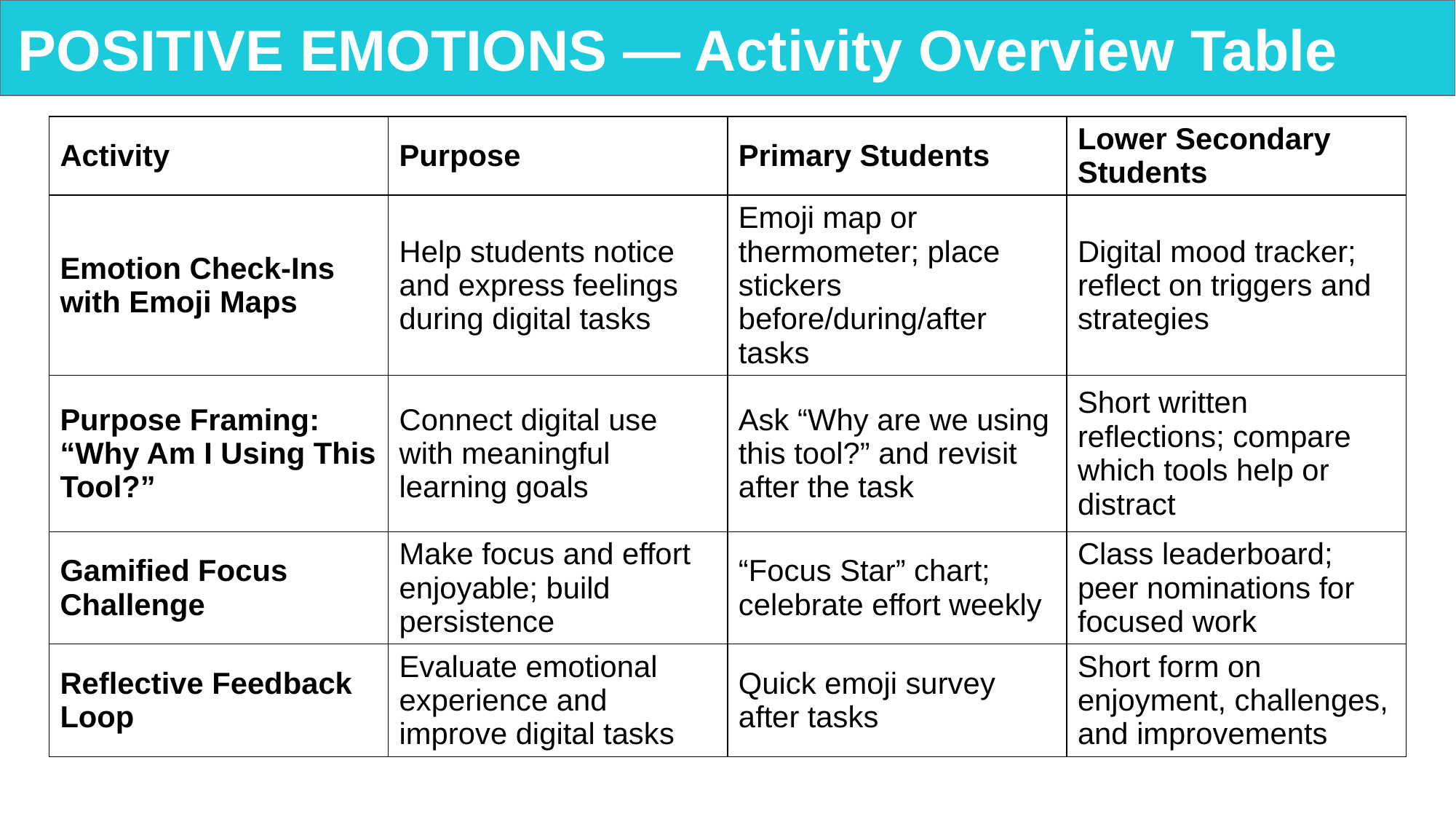

# POSITIVE EMOTIONS — Activity Overview Table
| Activity | Purpose | Primary Students | Lower Secondary Students |
| --- | --- | --- | --- |
| Emotion Check-Ins with Emoji Maps | Help students notice and express feelings during digital tasks | Emoji map or thermometer; place stickers before/during/after tasks | Digital mood tracker; reflect on triggers and strategies |
| Purpose Framing: “Why Am I Using This Tool?” | Connect digital use with meaningful learning goals | Ask “Why are we using this tool?” and revisit after the task | Short written reflections; compare which tools help or distract |
| Gamified Focus Challenge | Make focus and effort enjoyable; build persistence | “Focus Star” chart; celebrate effort weekly | Class leaderboard; peer nominations for focused work |
| Reflective Feedback Loop | Evaluate emotional experience and improve digital tasks | Quick emoji survey after tasks | Short form on enjoyment, challenges, and improvements |